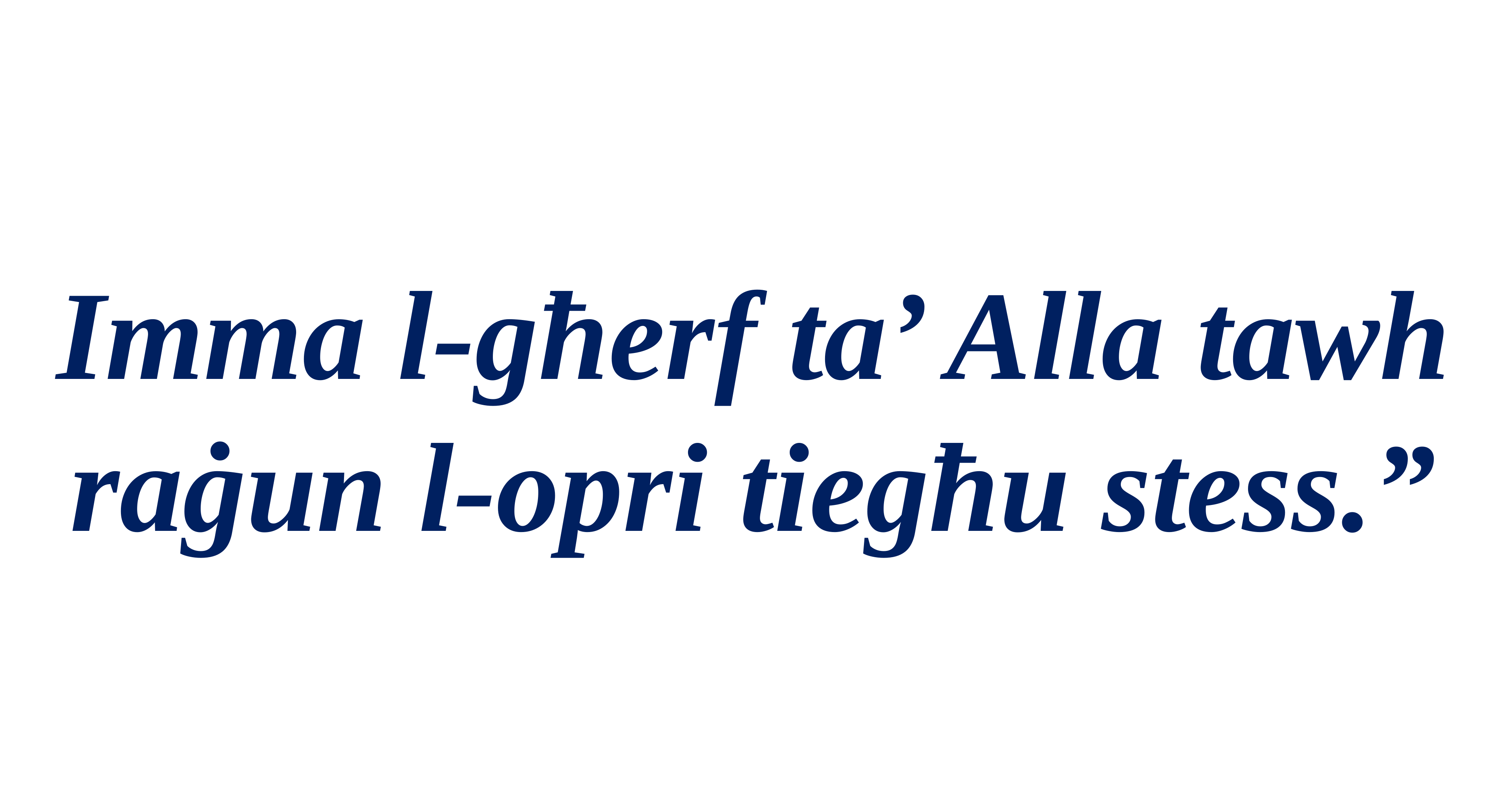

Imma l-għerf ta’ Alla tawh raġun l-opri tiegħu stess.”